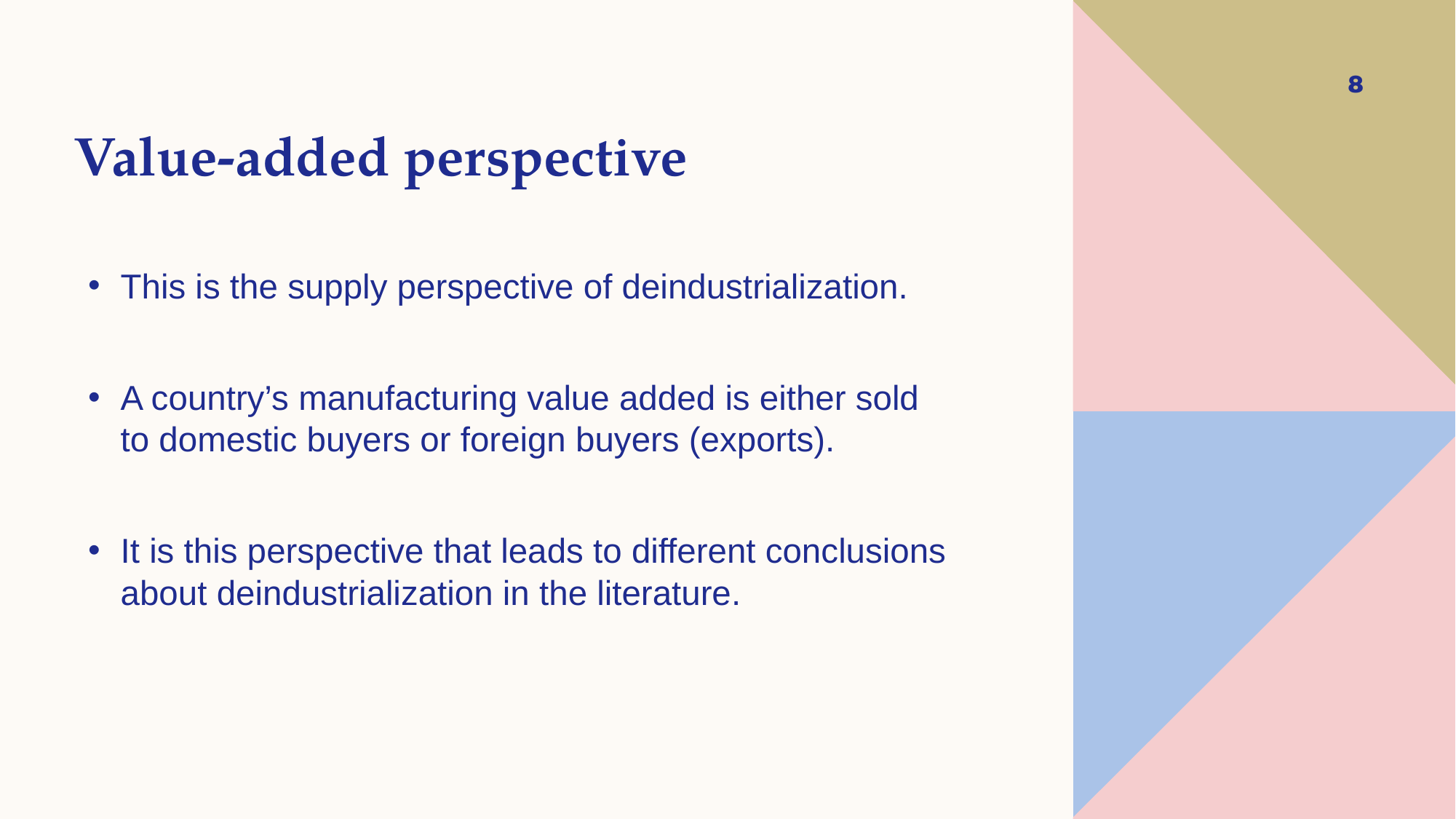

8
# Value-added perspective
This is the supply perspective of deindustrialization.

A country’s manufacturing value added is either sold to domestic buyers or foreign buyers (exports).

It is this perspective that leads to different conclusions about deindustrialization in the literature.